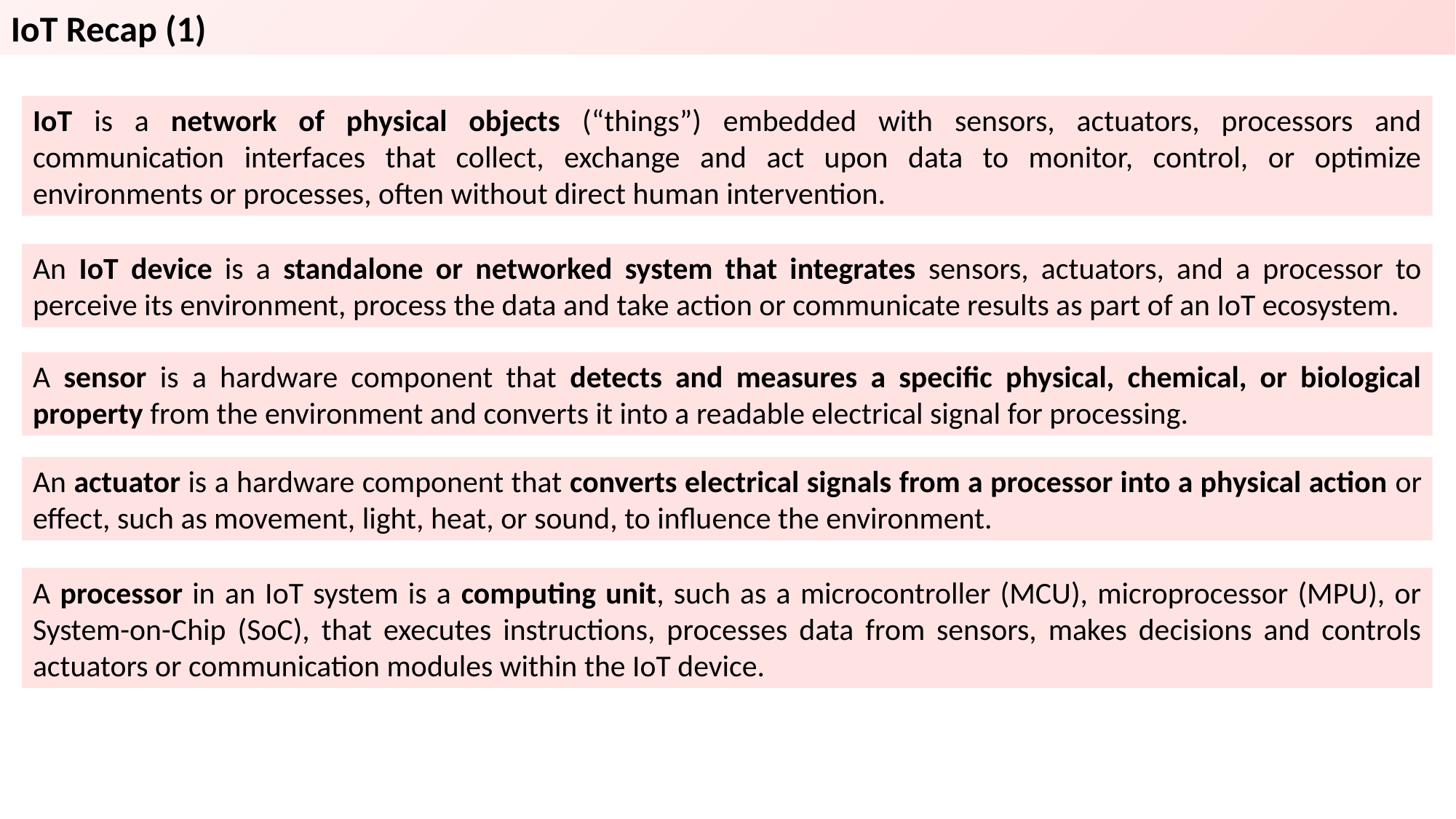

IoT Recap (1)
IoT is a network of physical objects (“things”) embedded with sensors, actuators, processors and communication interfaces that collect, exchange and act upon data to monitor, control, or optimize environments or processes, often without direct human intervention.
An IoT device is a standalone or networked system that integrates sensors, actuators, and a processor to perceive its environment, process the data and take action or communicate results as part of an IoT ecosystem.
A sensor is a hardware component that detects and measures a specific physical, chemical, or biological property from the environment and converts it into a readable electrical signal for processing.
An actuator is a hardware component that converts electrical signals from a processor into a physical action or effect, such as movement, light, heat, or sound, to influence the environment.
A processor in an IoT system is a computing unit, such as a microcontroller (MCU), microprocessor (MPU), or System-on-Chip (SoC), that executes instructions, processes data from sensors, makes decisions and controls actuators or communication modules within the IoT device.